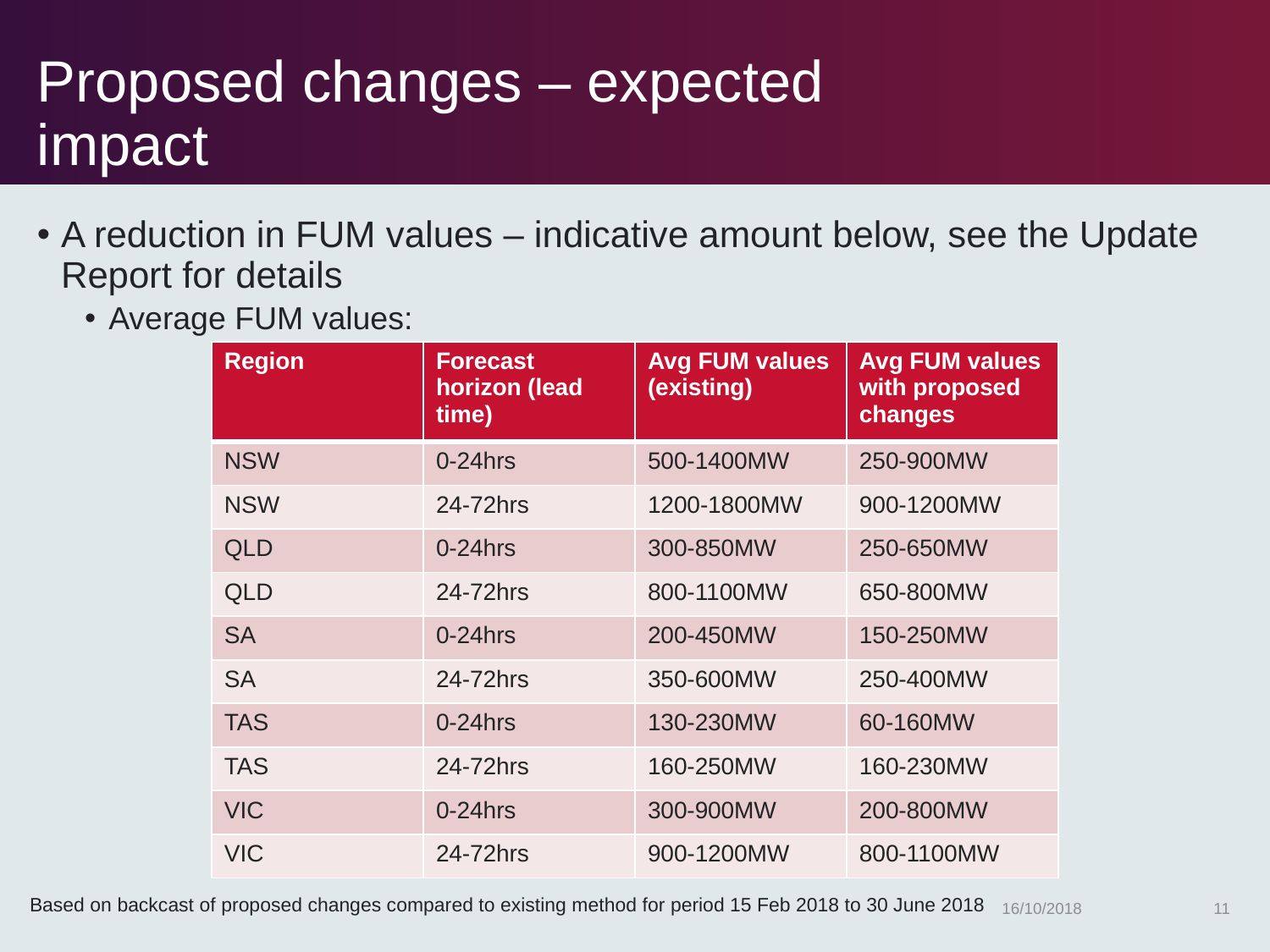

# Proposed changes – expected impact
A reduction in FUM values – indicative amount below, see the Update Report for details
Average FUM values:

| Region | Forecast horizon (lead time) | Avg FUM values (existing) | Avg FUM values with proposed changes |
| --- | --- | --- | --- |
| NSW | 0-24hrs | 500-1400MW | 250-900MW |
| NSW | 24-72hrs | 1200-1800MW | 900-1200MW |
| QLD | 0-24hrs | 300-850MW | 250-650MW |
| QLD | 24-72hrs | 800-1100MW | 650-800MW |
| SA | 0-24hrs | 200-450MW | 150-250MW |
| SA | 24-72hrs | 350-600MW | 250-400MW |
| TAS | 0-24hrs | 130-230MW | 60-160MW |
| TAS | 24-72hrs | 160-250MW | 160-230MW |
| VIC | 0-24hrs | 300-900MW | 200-800MW |
| VIC | 24-72hrs | 900-1200MW | 800-1100MW |
16/10/2018
11
Based on backcast of proposed changes compared to existing method for period 15 Feb 2018 to 30 June 2018